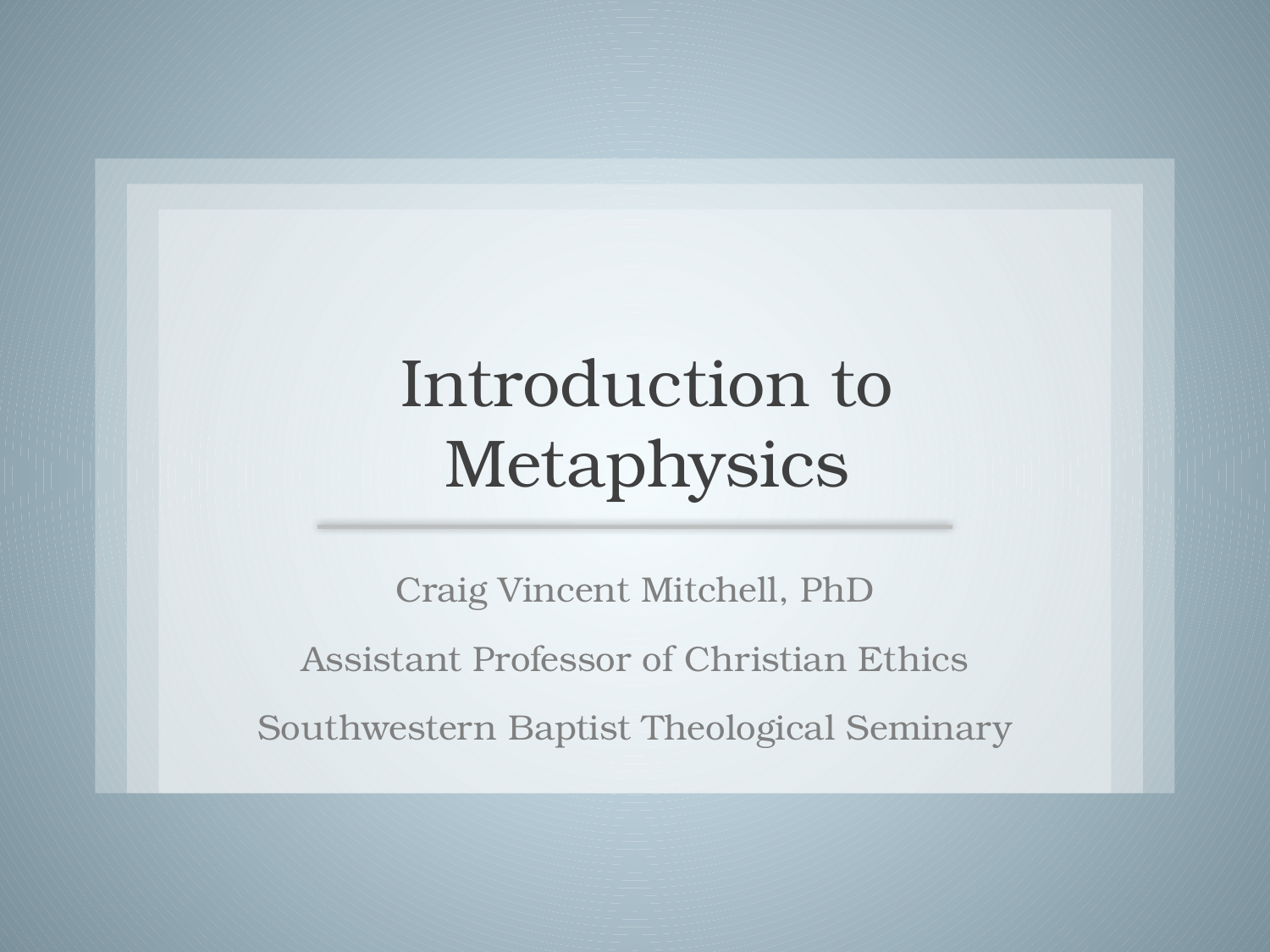

# Introduction to Metaphysics
Craig Vincent Mitchell, PhD
Assistant Professor of Christian Ethics
Southwestern Baptist Theological Seminary